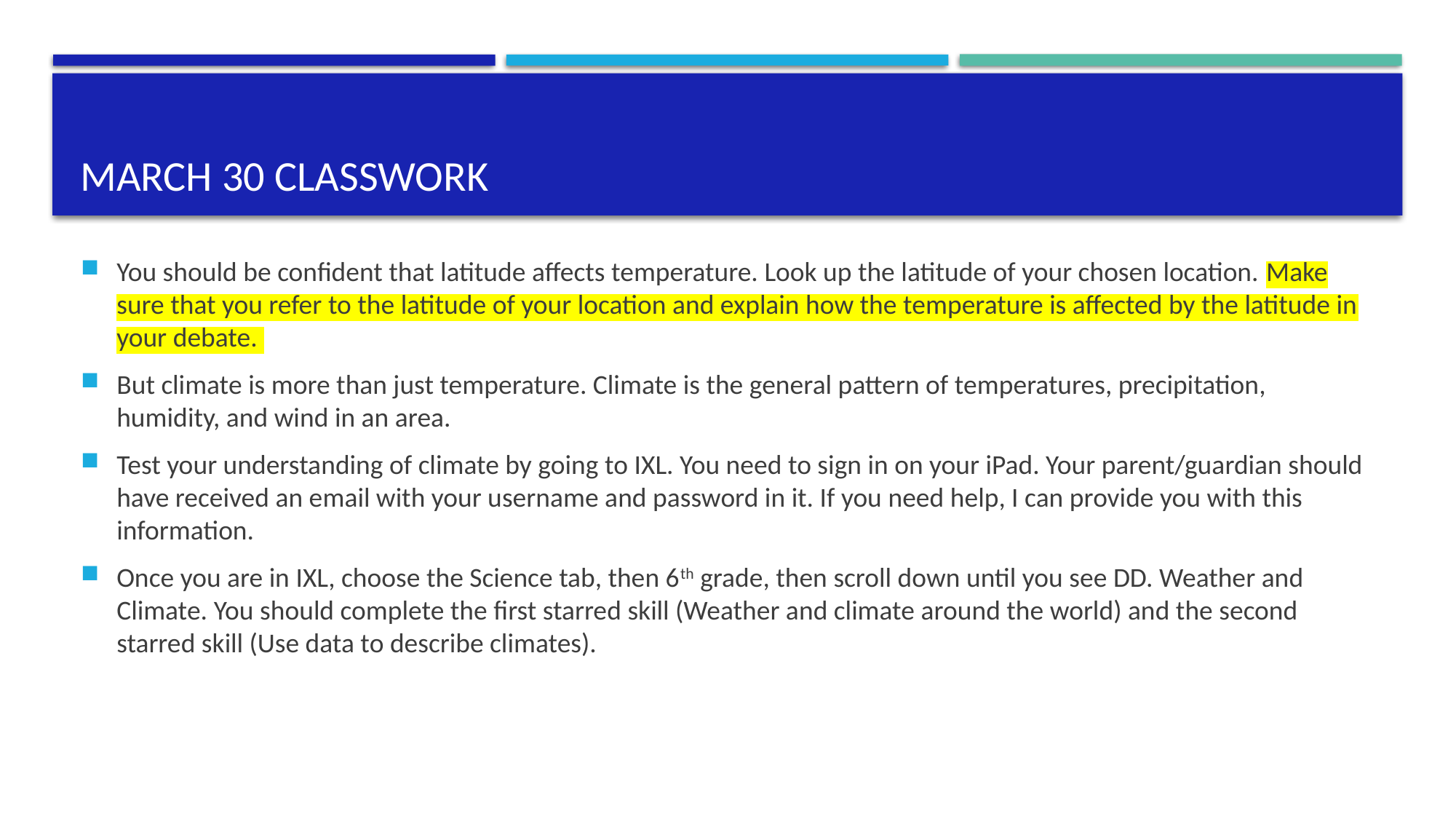

# March 30 classwork
You should be confident that latitude affects temperature. Look up the latitude of your chosen location. Make sure that you refer to the latitude of your location and explain how the temperature is affected by the latitude in your debate.
But climate is more than just temperature. Climate is the general pattern of temperatures, precipitation, humidity, and wind in an area.
Test your understanding of climate by going to IXL. You need to sign in on your iPad. Your parent/guardian should have received an email with your username and password in it. If you need help, I can provide you with this information.
Once you are in IXL, choose the Science tab, then 6th grade, then scroll down until you see DD. Weather and Climate. You should complete the first starred skill (Weather and climate around the world) and the second starred skill (Use data to describe climates).